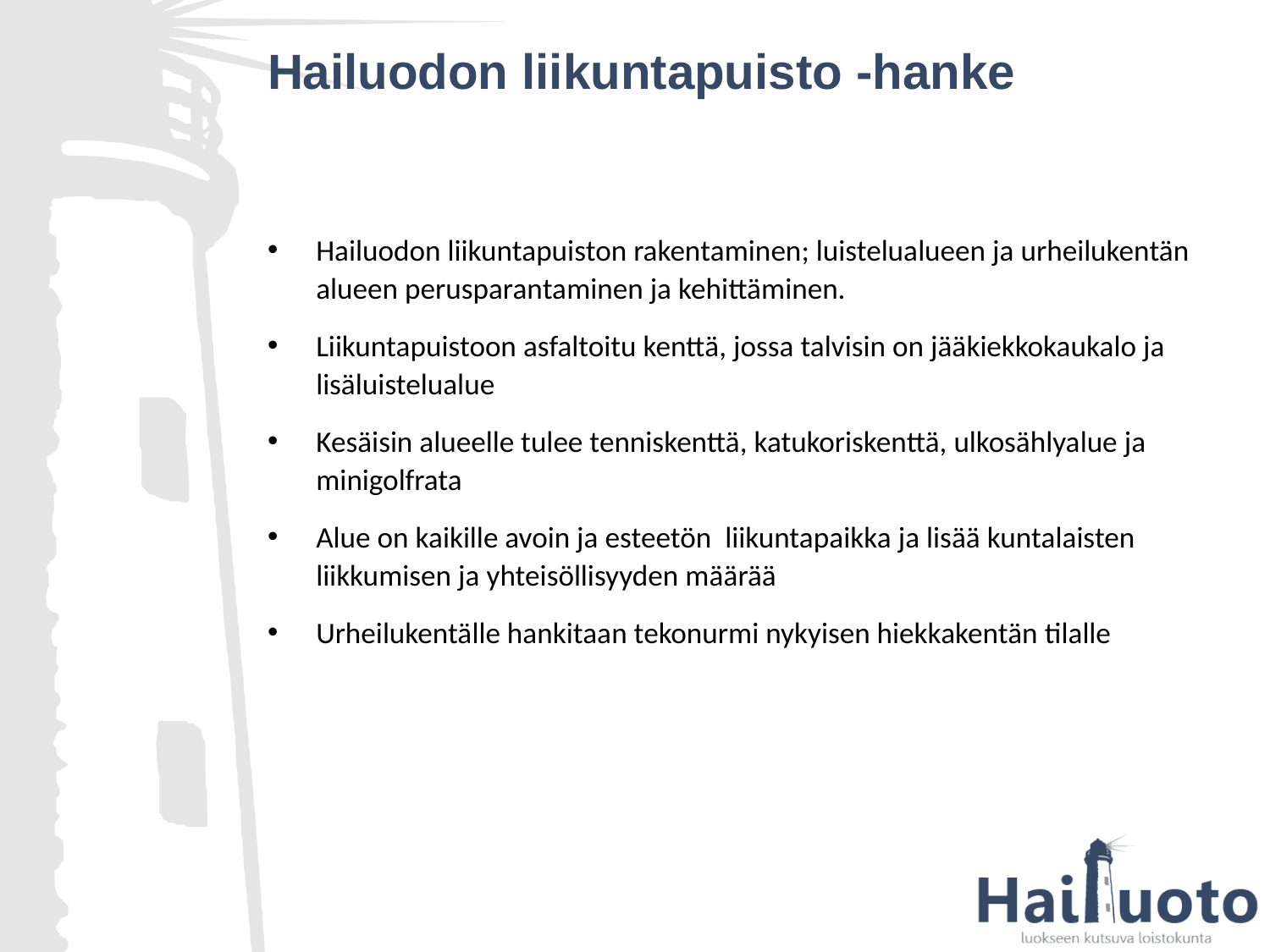

# Hailuodon liikuntapuisto -hanke
Hailuodon liikuntapuiston rakentaminen; luistelualueen ja urheilukentän alueen perusparantaminen ja kehittäminen.
Liikuntapuistoon asfaltoitu kenttä, jossa talvisin on jääkiekkokaukalo ja lisäluistelualue
Kesäisin alueelle tulee tenniskenttä, katukoriskenttä, ulkosählyalue ja minigolfrata
Alue on kaikille avoin ja esteetön  liikuntapaikka ja lisää kuntalaisten liikkumisen ja yhteisöllisyyden määrää
Urheilukentälle hankitaan tekonurmi nykyisen hiekkakentän tilalle